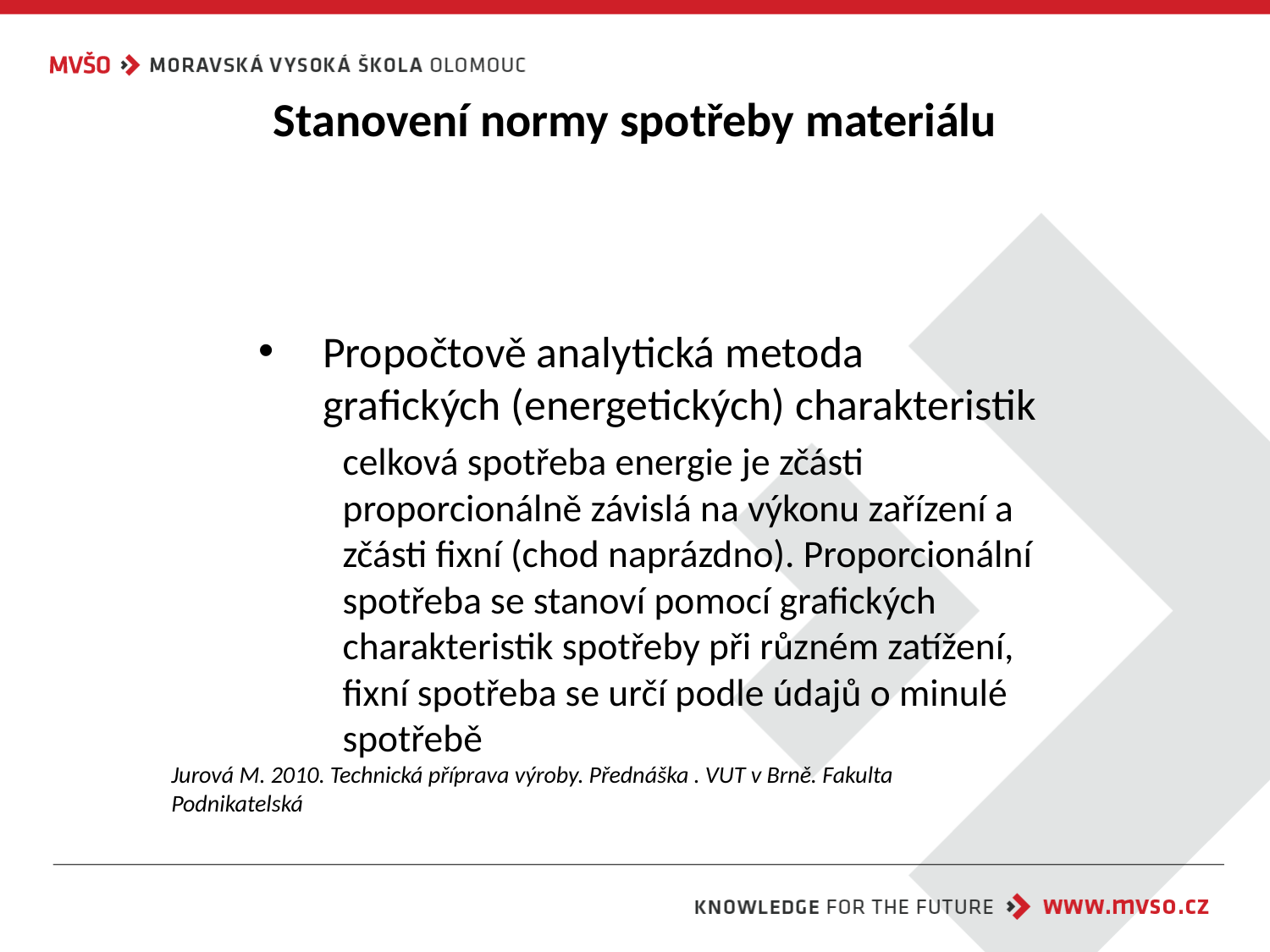

# Stanovení normy spotřeby materiálu
Propočtově analytická metoda grafických (energetických) charakteristik
	celková spotřeba energie je zčásti proporcionálně závislá na výkonu zařízení a zčásti fixní (chod naprázdno). Proporcionální spotřeba se stanoví pomocí grafických charakteristik spotřeby při různém zatížení, fixní spotřeba se určí podle údajů o minulé spotřebě
Jurová M. 2010. Technická příprava výroby. Přednáška . VUT v Brně. Fakulta Podnikatelská